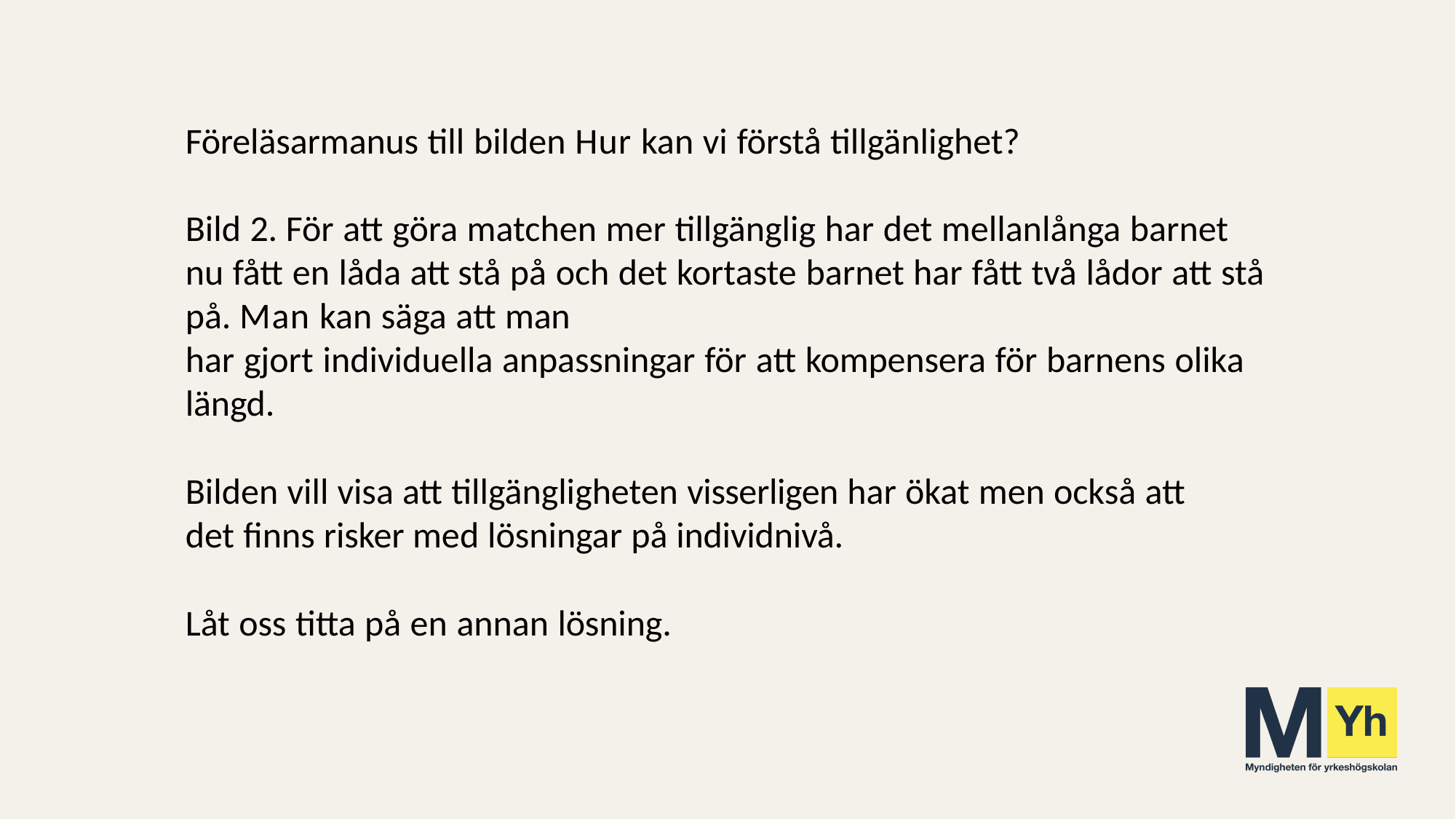

Föreläsarmanus till bilden Hur kan vi förstå tillgänlighet?

Bild 2. För att göra matchen mer tillgänglig har det mellanlånga barnet nu fått en låda att stå på och det kortaste barnet har fått två lådor att stå på. Man kan säga att man
har gjort individuella anpassningar för att kompensera för barnens olika längd.

Bilden vill visa att tillgängligheten visserligen har ökat men också att det finns risker med lösningar på individnivå.

Låt oss titta på en annan lösning.